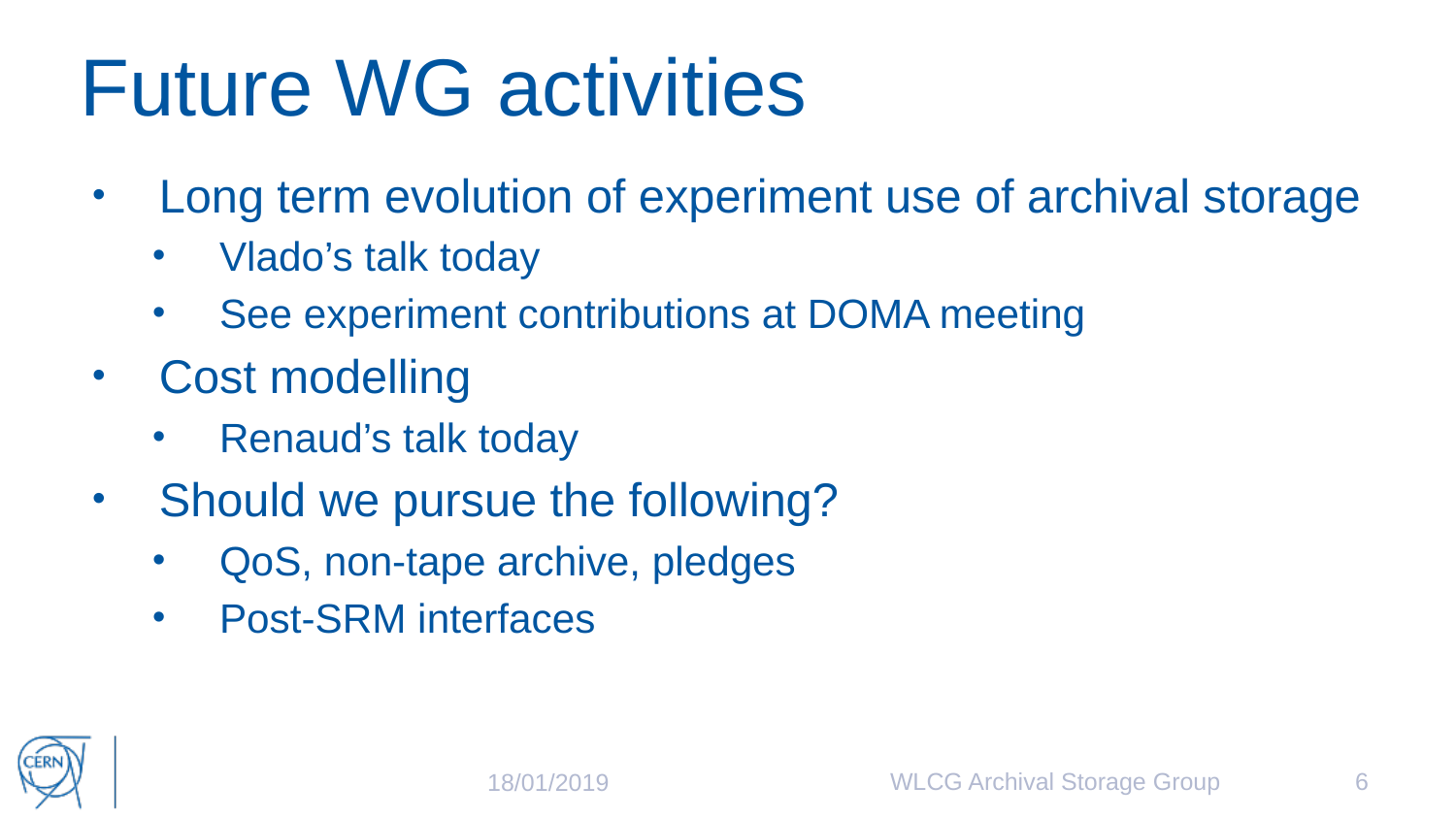

# Future WG activities
Long term evolution of experiment use of archival storage
Vlado’s talk today
See experiment contributions at DOMA meeting
Cost modelling
Renaud’s talk today
Should we pursue the following?
QoS, non-tape archive, pledges
Post-SRM interfaces

WLCG Archival Storage Group
6
18/01/2019